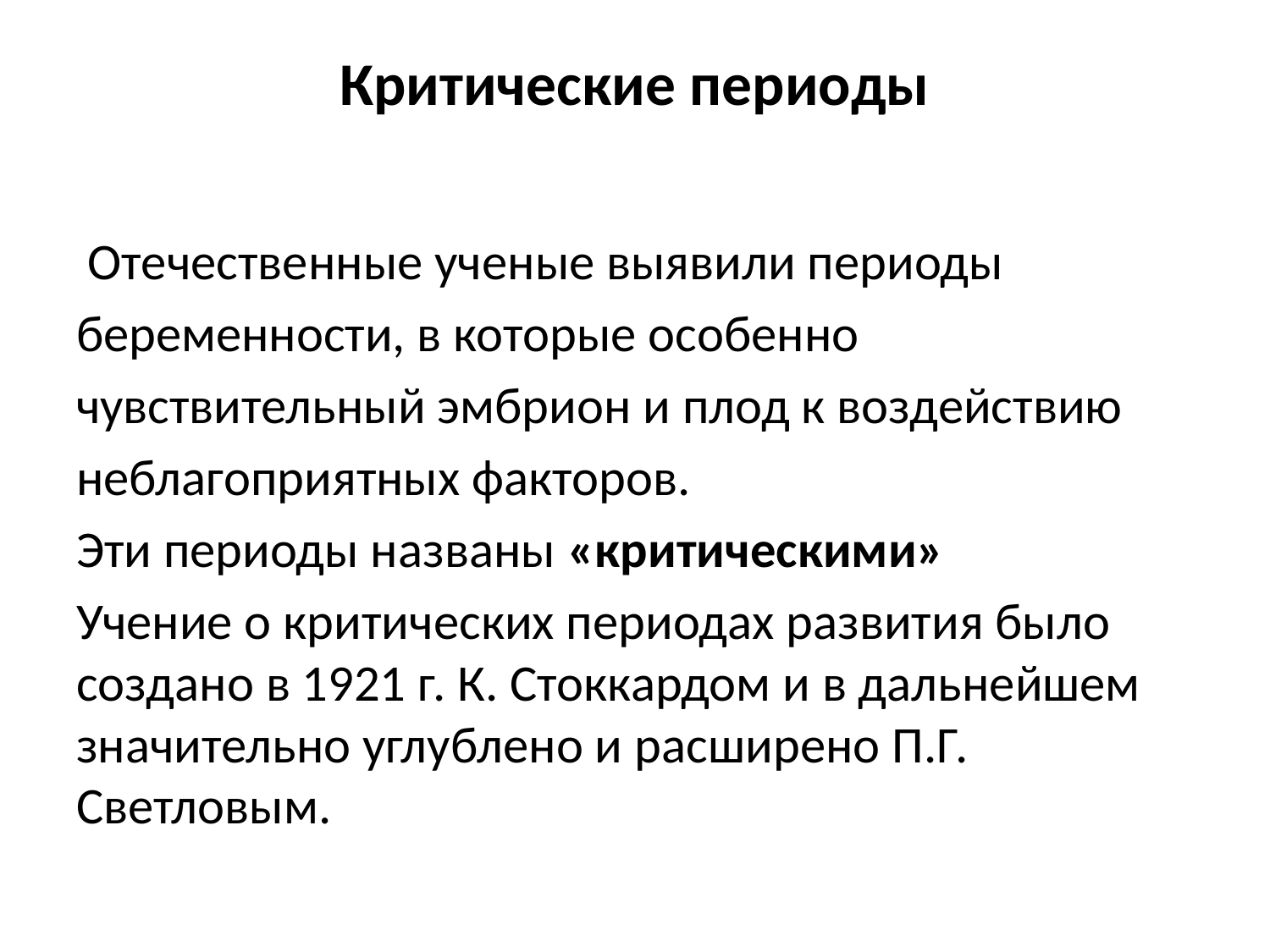

# Критические периоды
 Отечественные ученые выявили периоды
беременности, в которые особенно
чувствительный эмбрион и плод к воздействию
неблагоприятных факторов.
Эти периоды названы «критическими»
Учение о критических периодах развития было создано в 1921 г. К. Стоккардом и в дальнейшем значительно углублено и расширено П.Г. Светловым.